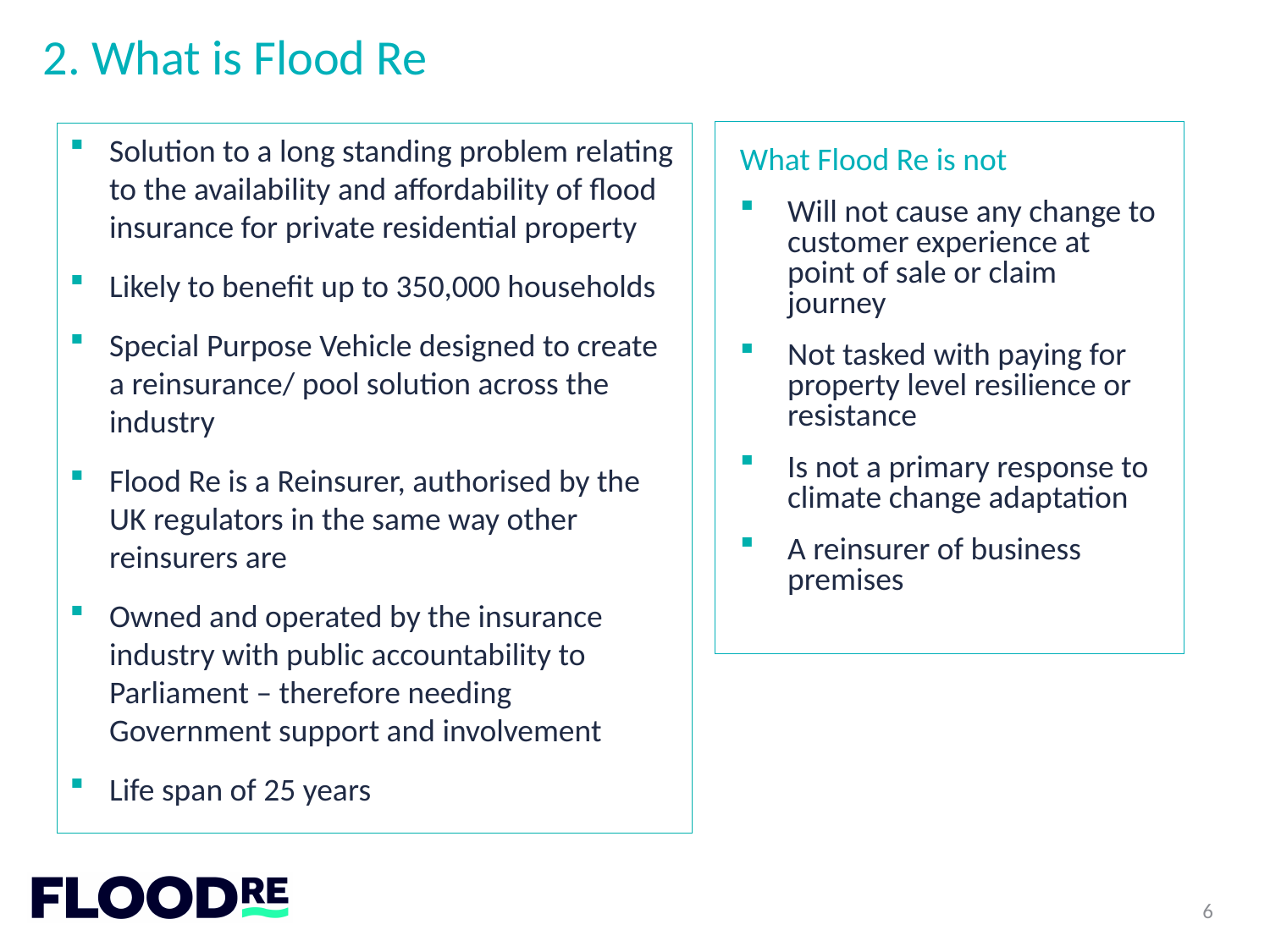

2. What is Flood Re
What Flood Re is not
Will not cause any change to customer experience at point of sale or claim journey
Not tasked with paying for property level resilience or resistance
Is not a primary response to climate change adaptation
A reinsurer of business premises

Solution to a long standing problem relating to the availability and affordability of flood insurance for private residential property
Likely to benefit up to 350,000 households
Special Purpose Vehicle designed to create a reinsurance/ pool solution across the industry
Flood Re is a Reinsurer, authorised by the UK regulators in the same way other reinsurers are
Owned and operated by the insurance industry with public accountability to Parliament – therefore needing Government support and involvement
Life span of 25 years

6